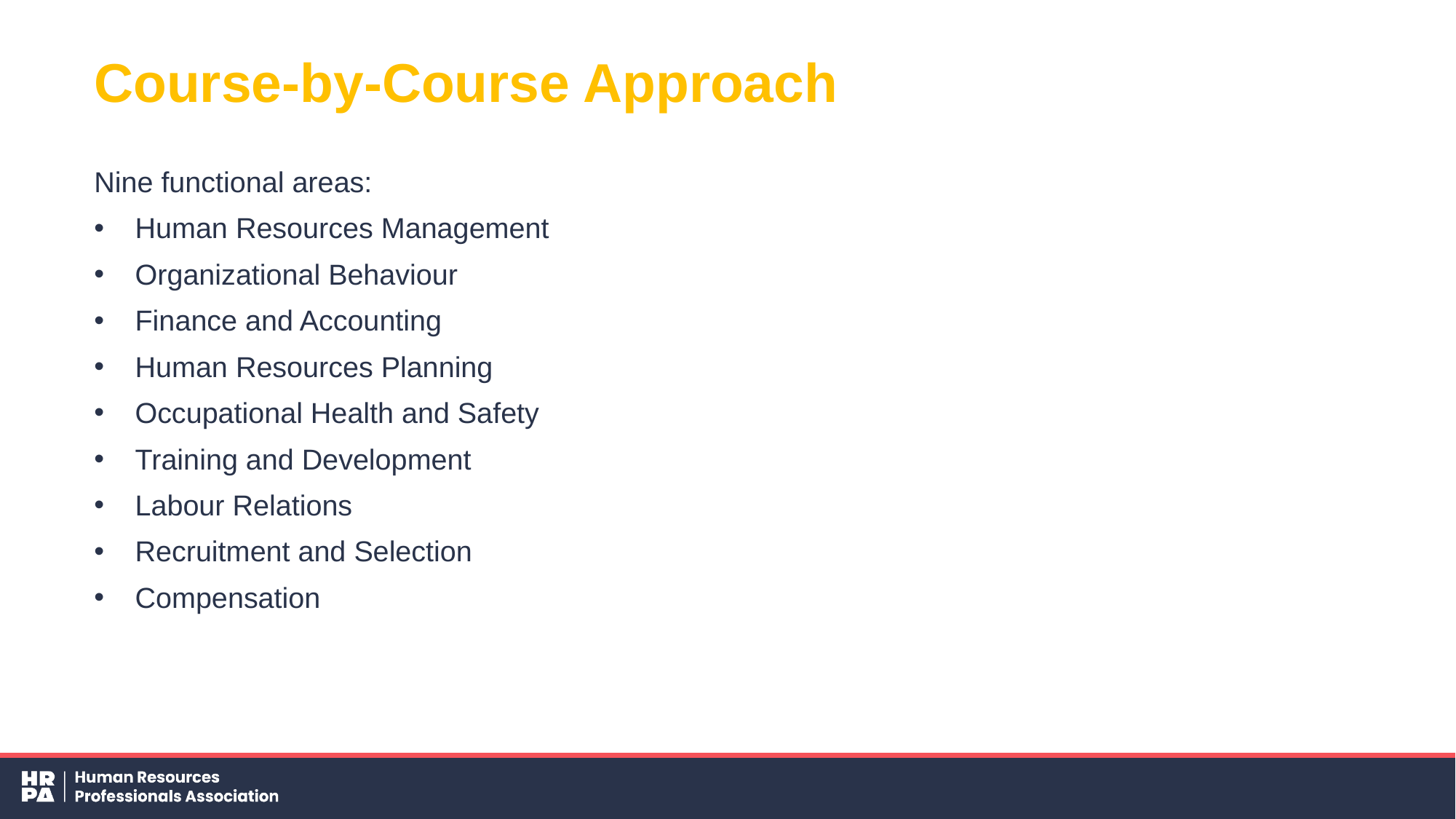

# Course-by-Course Approach
Nine functional areas:
Human Resources Management
Organizational Behaviour
Finance and Accounting
Human Resources Planning
Occupational Health and Safety
Training and Development
Labour Relations
Recruitment and Selection
Compensation